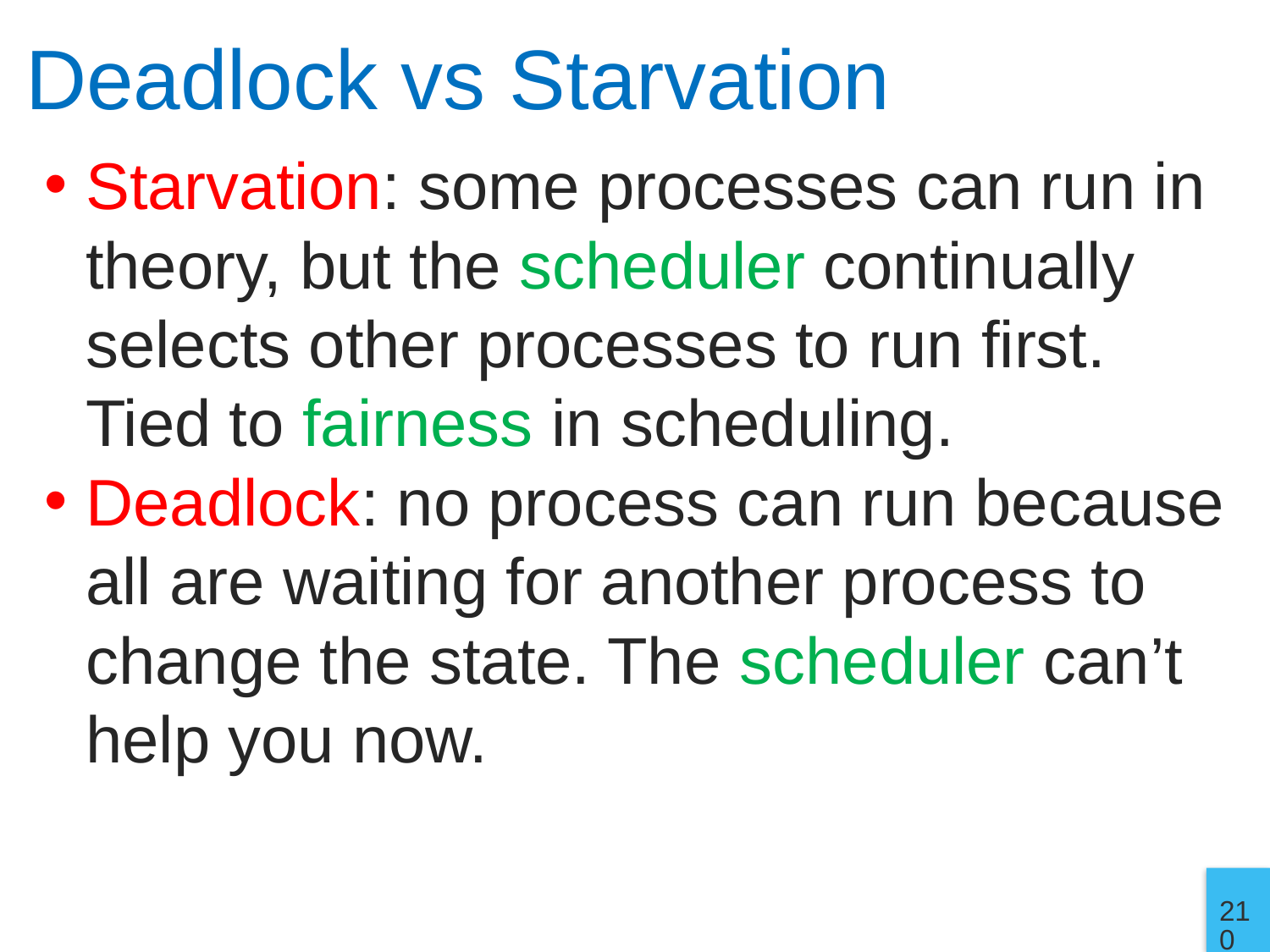

# Deadlock vs Starvation
Starvation: some processes can run in theory, but the scheduler continually selects other processes to run first.  Tied to fairness in scheduling.
Deadlock: no process can run because all are waiting for another process to change the state. The scheduler can’t help you now.
210